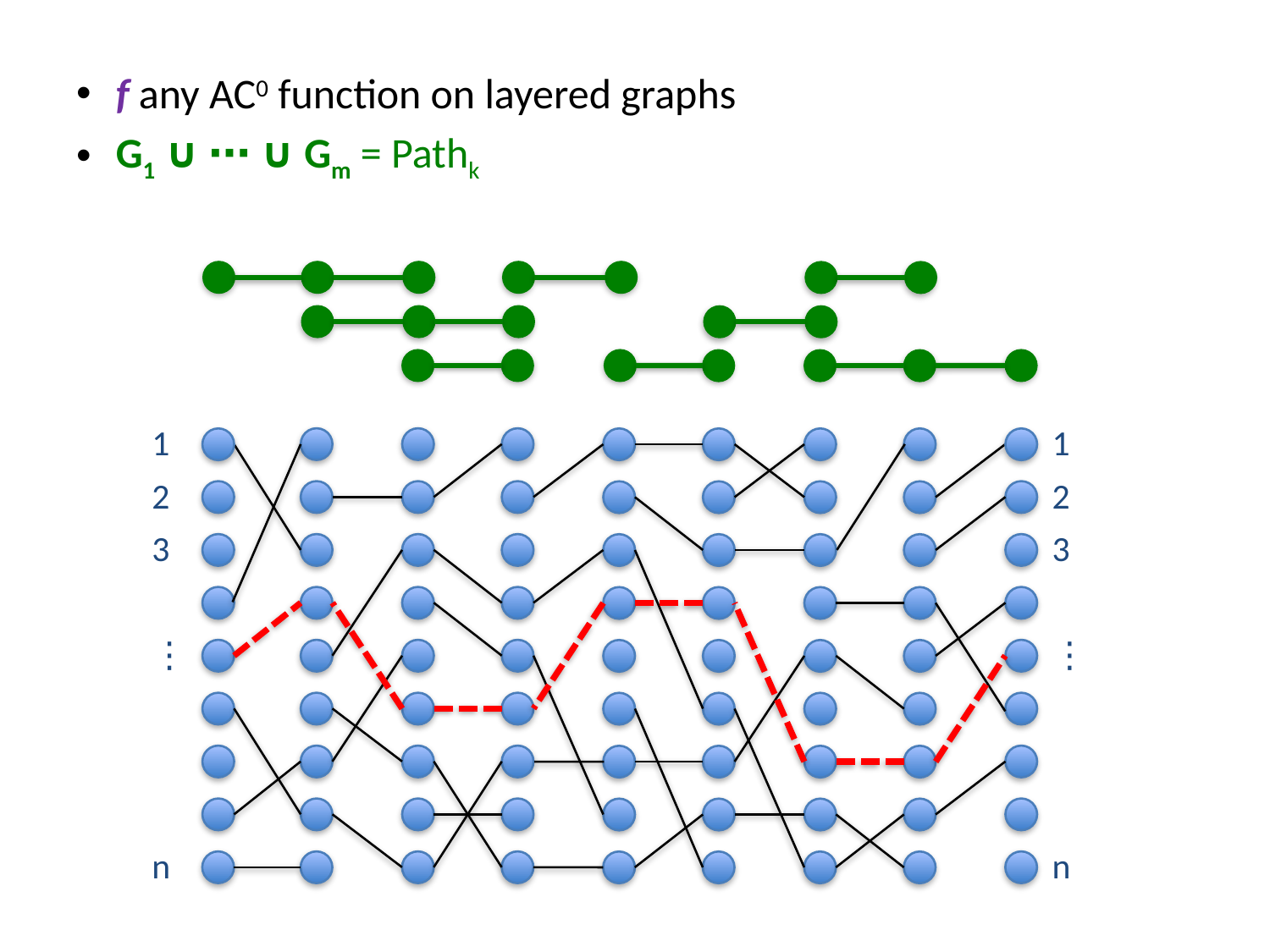

f any AC0 function on layered graphs
G1 ∪ ⋯ ∪ Gm = Pathk

1
2
3

⋮

n
1
2
3

⋮

n